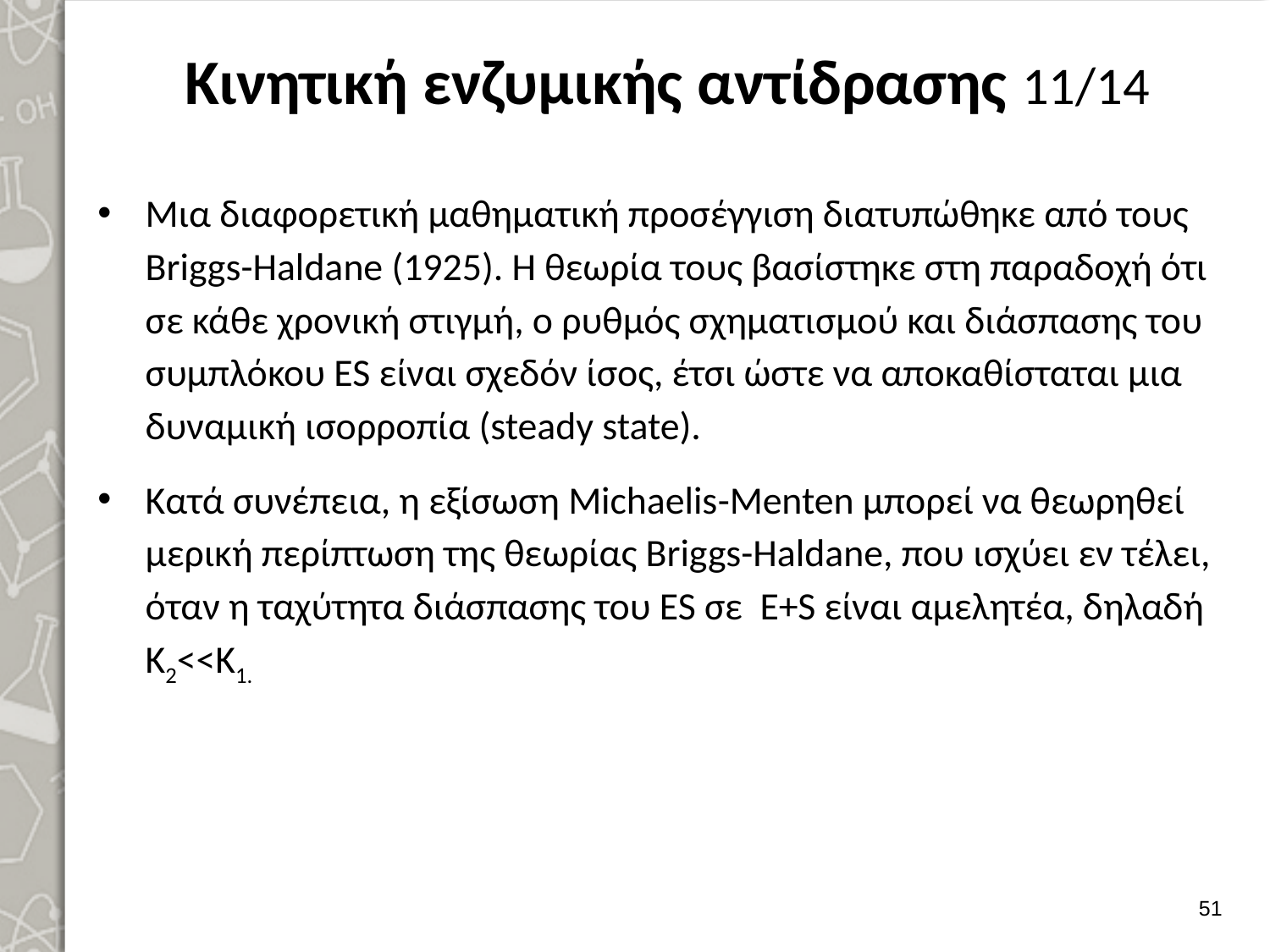

# Κινητική ενζυμικής αντίδρασης 11/14
Μια διαφορετική μαθηματική προσέγγιση διατυπώθηκε από τους Briggs-Haldane (1925). Η θεωρία τους βασίστηκε στη παραδοχή ότι σε κάθε χρονική στιγμή, ο ρυθμός σχηματισμού και διάσπασης του συμπλόκου ES είναι σχεδόν ίσος, έτσι ώστε να αποκαθίσταται μια δυναμική ισορροπία (steady state).
Κατά συνέπεια, η εξίσωση Michaelis-Menten μπορεί να θεωρηθεί μερική περίπτωση της θεωρίας Briggs-Haldane, που ισχύει εν τέλει, όταν η ταχύτητα διάσπασης του ES σε  E+S είναι αμελητέα, δηλαδή Κ2<<Κ1.
51